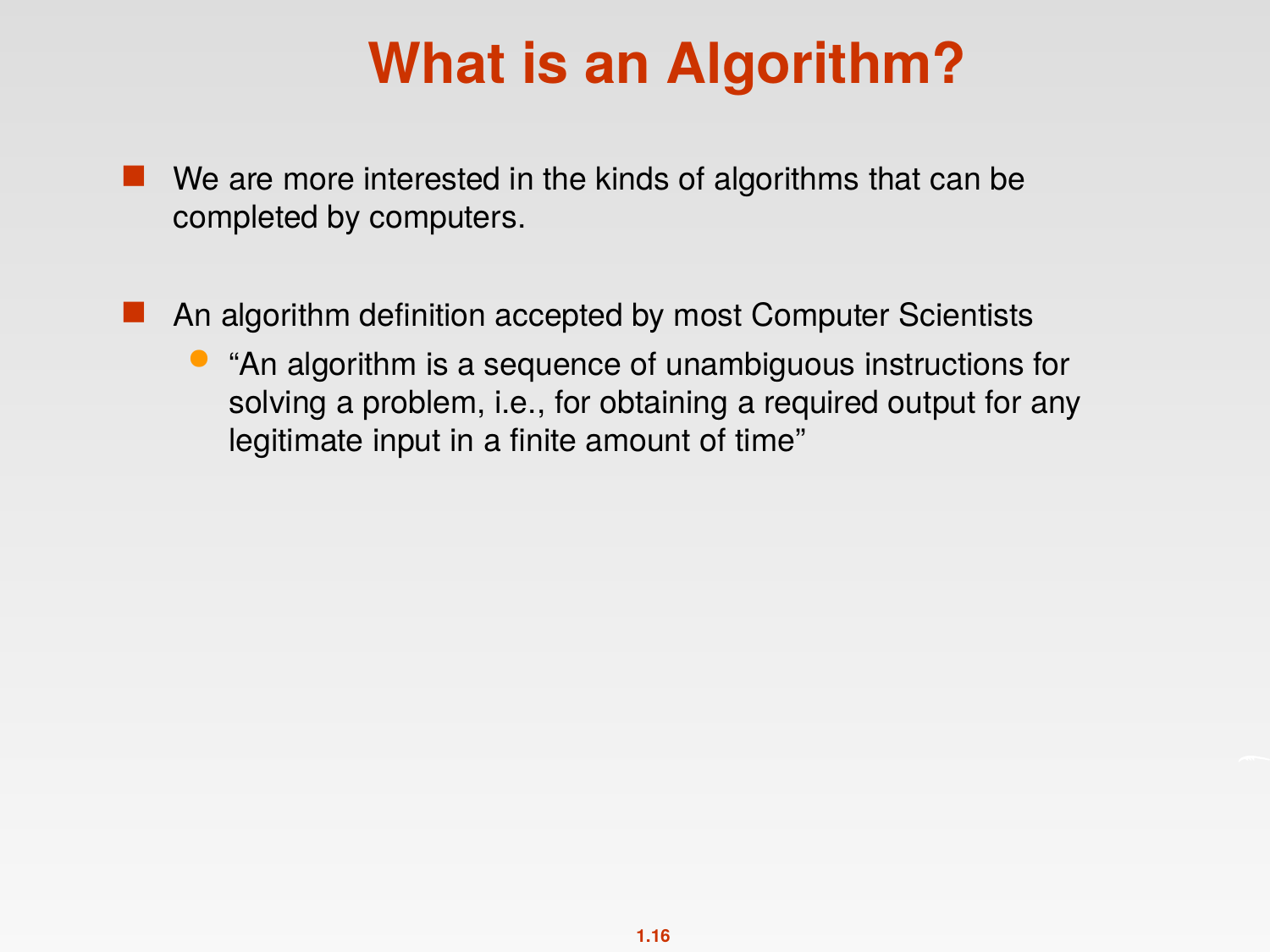

# What is an Algorithm?
We are more interested in the kinds of algorithms that can be completed by computers.

An algorithm definition accepted by most Computer Scientists
“An algorithm is a sequence of unambiguous instructions for solving a problem, i.e., for obtaining a required output for any legitimate input in a ﬁnite amount of time”